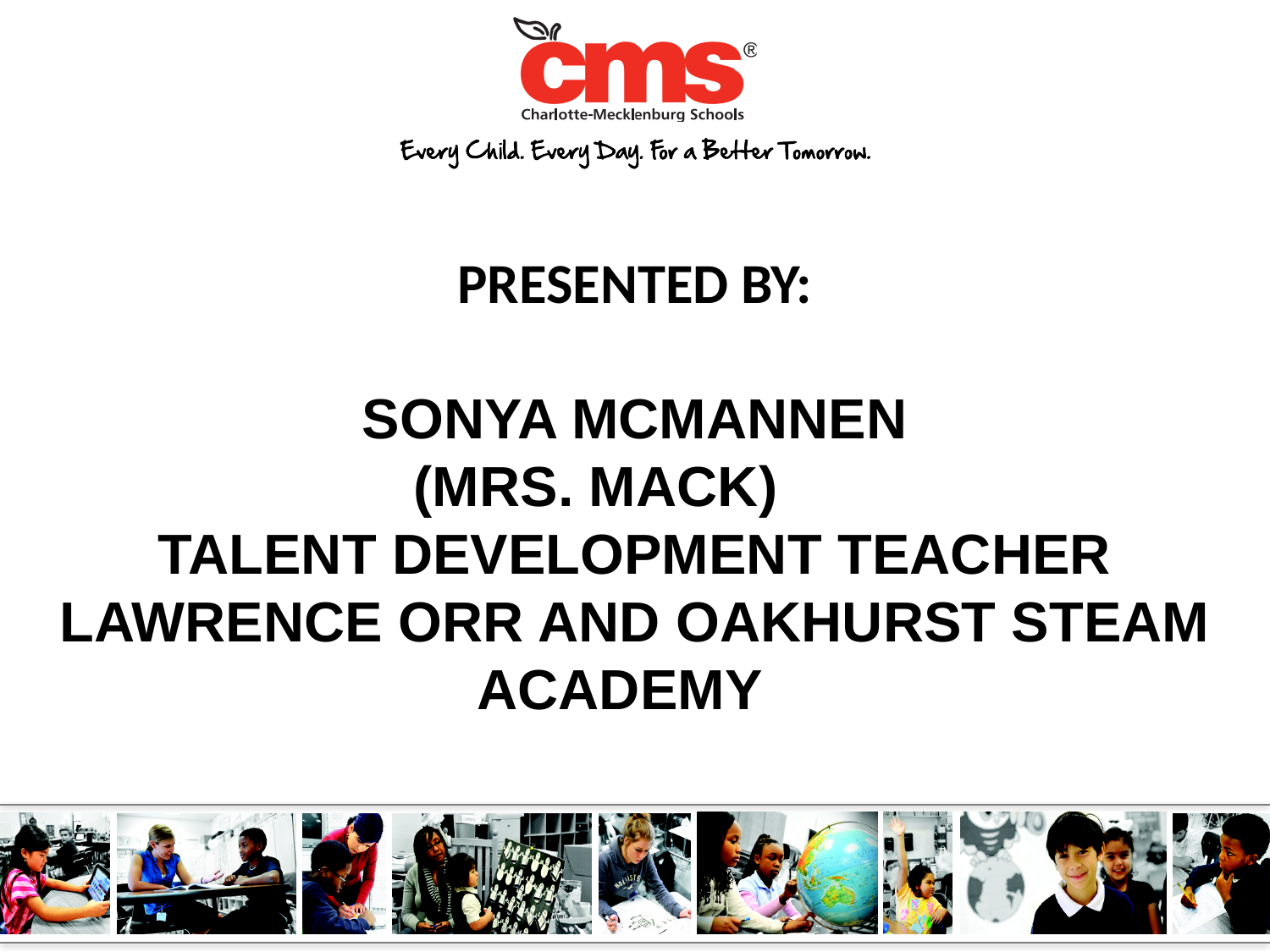

PRESENTED BY:

SONYA MCMANNEN
(MRS. MACK)
TALENT DEVELOPMENT TEACHER
LAWRENCE ORR AND OAKHURST STEAM ACADEMY